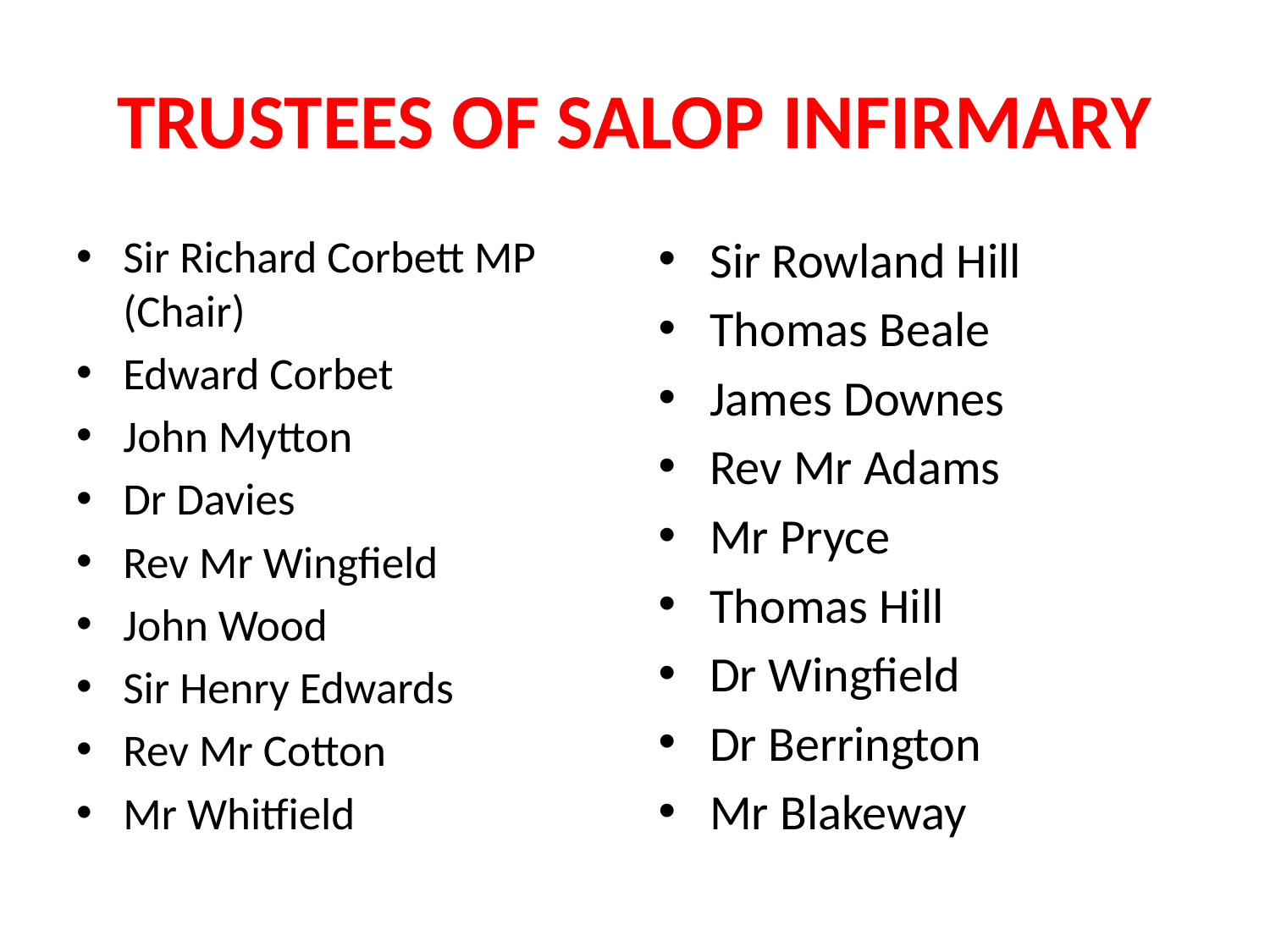

# TRUSTEES OF SALOP INFIRMARY
Sir Richard Corbett MP (Chair)
Edward Corbet
John Mytton
Dr Davies
Rev Mr Wingfield
John Wood
Sir Henry Edwards
Rev Mr Cotton
Mr Whitfield
Sir Rowland Hill
Thomas Beale
James Downes
Rev Mr Adams
Mr Pryce
Thomas Hill
Dr Wingfield
Dr Berrington
Mr Blakeway